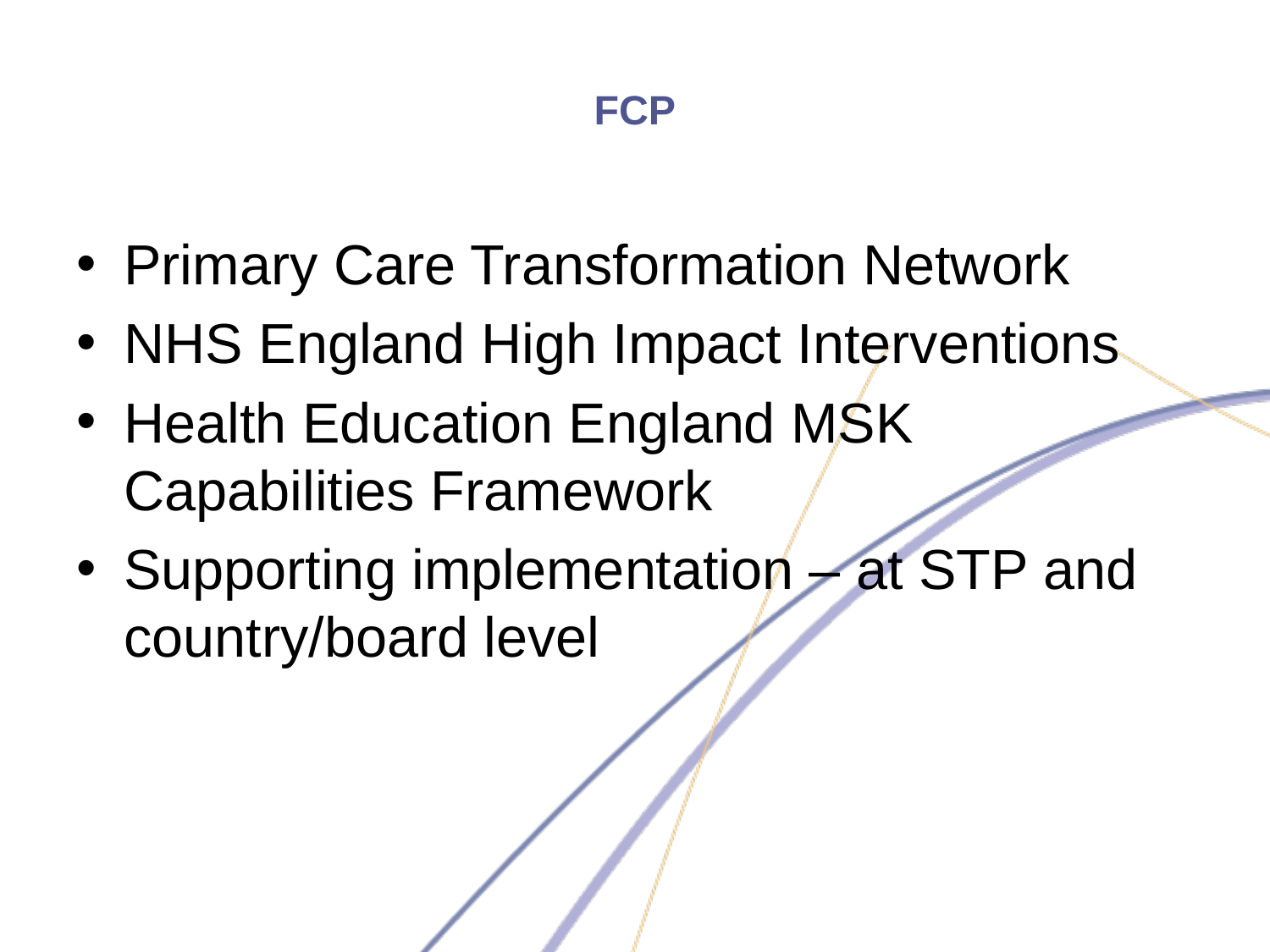

# FCP
Primary Care Transformation Network
NHS England High Impact Interventions
Health Education England MSK Capabilities Framework
Supporting implementation – at STP and country/board level